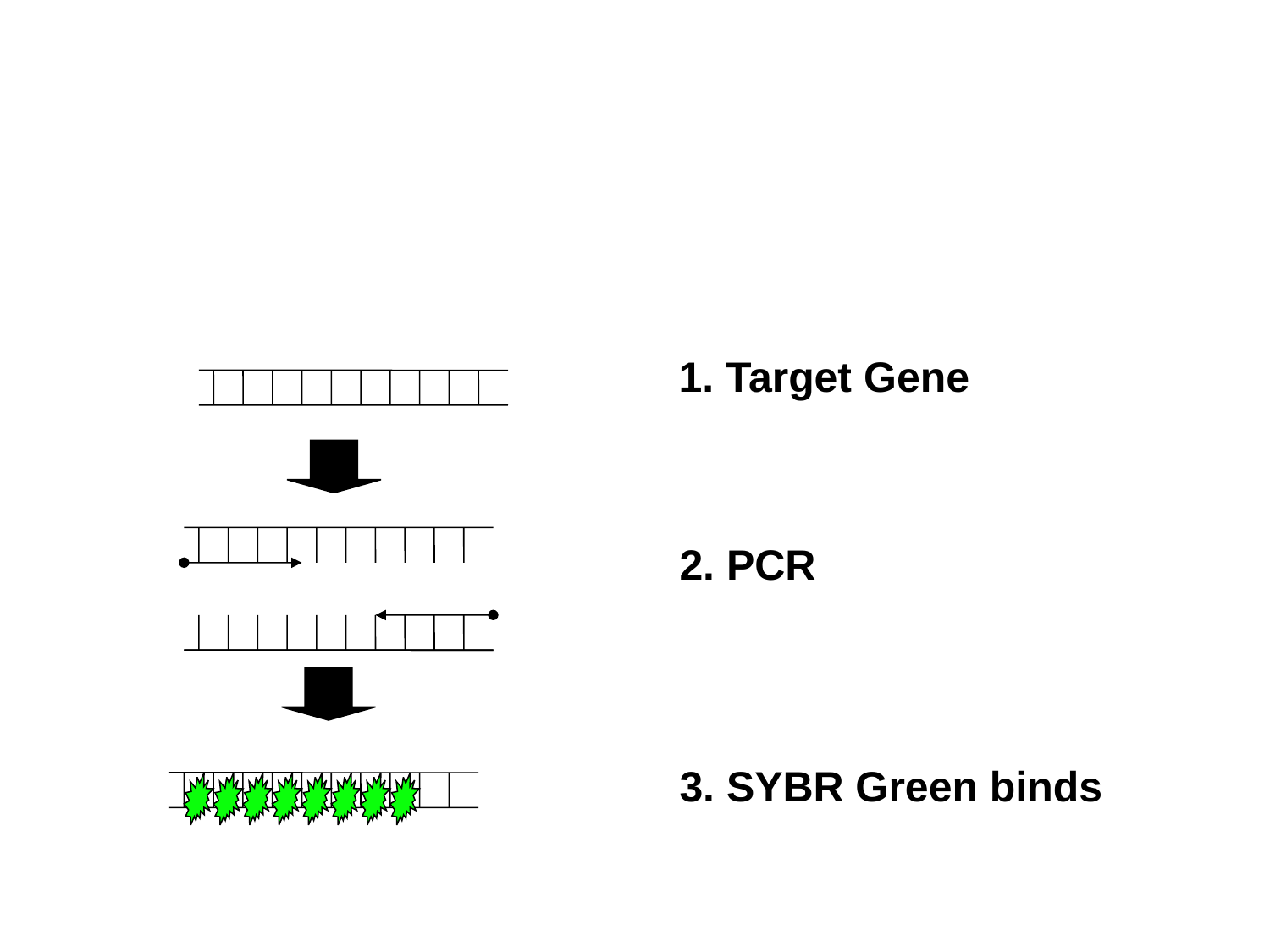

# Q-PCR SYBR Green PCR Chemistry
1. Target Gene

2. PCR

3. SYBR Green binds